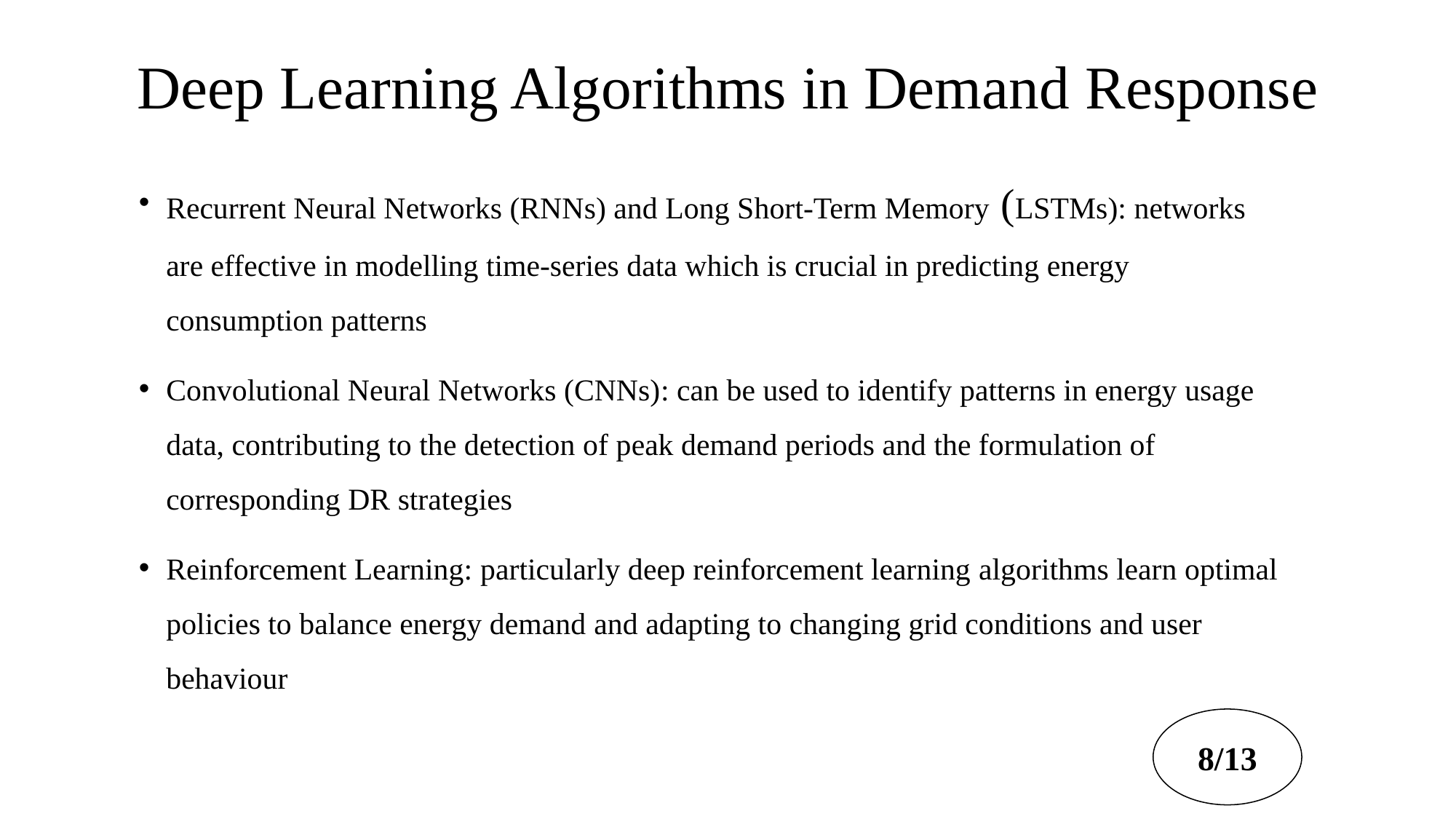

# Deep Learning Algorithms in Demand Response
Recurrent Neural Networks (RNNs) and Long Short-Term Memory (LSTMs): networks are effective in modelling time-series data which is crucial in predicting energy consumption patterns
Convolutional Neural Networks (CNNs): can be used to identify patterns in energy usage data, contributing to the detection of peak demand periods and the formulation of corresponding DR strategies
Reinforcement Learning: particularly deep reinforcement learning algorithms learn optimal policies to balance energy demand and adapting to changing grid conditions and user behaviour
8/13